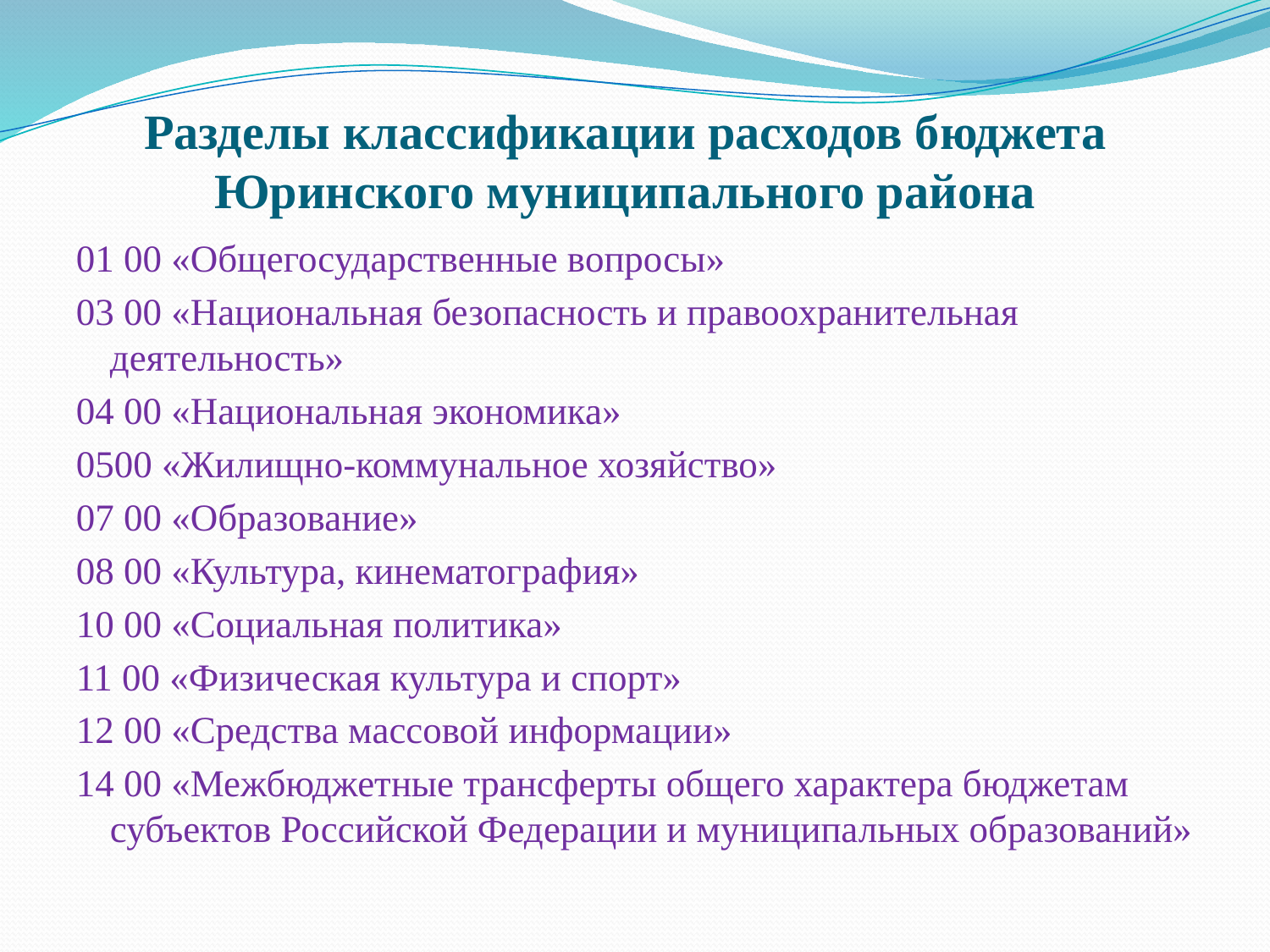

# Разделы классификации расходов бюджета Юринского муниципального района
01 00 «Общегосударственные вопросы»
03 00 «Национальная безопасность и правоохранительная       деятельность»
04 00 «Национальная экономика»
0500 «Жилищно-коммунальное хозяйство»
07 00 «Образование»
08 00 «Культура, кинематография»
10 00 «Социальная политика»
11 00 «Физическая культура и спорт»
12 00 «Средства массовой информации»
14 00 «Межбюджетные трансферты общего характера бюджетам субъектов Российской Федерации и муниципальных образований»